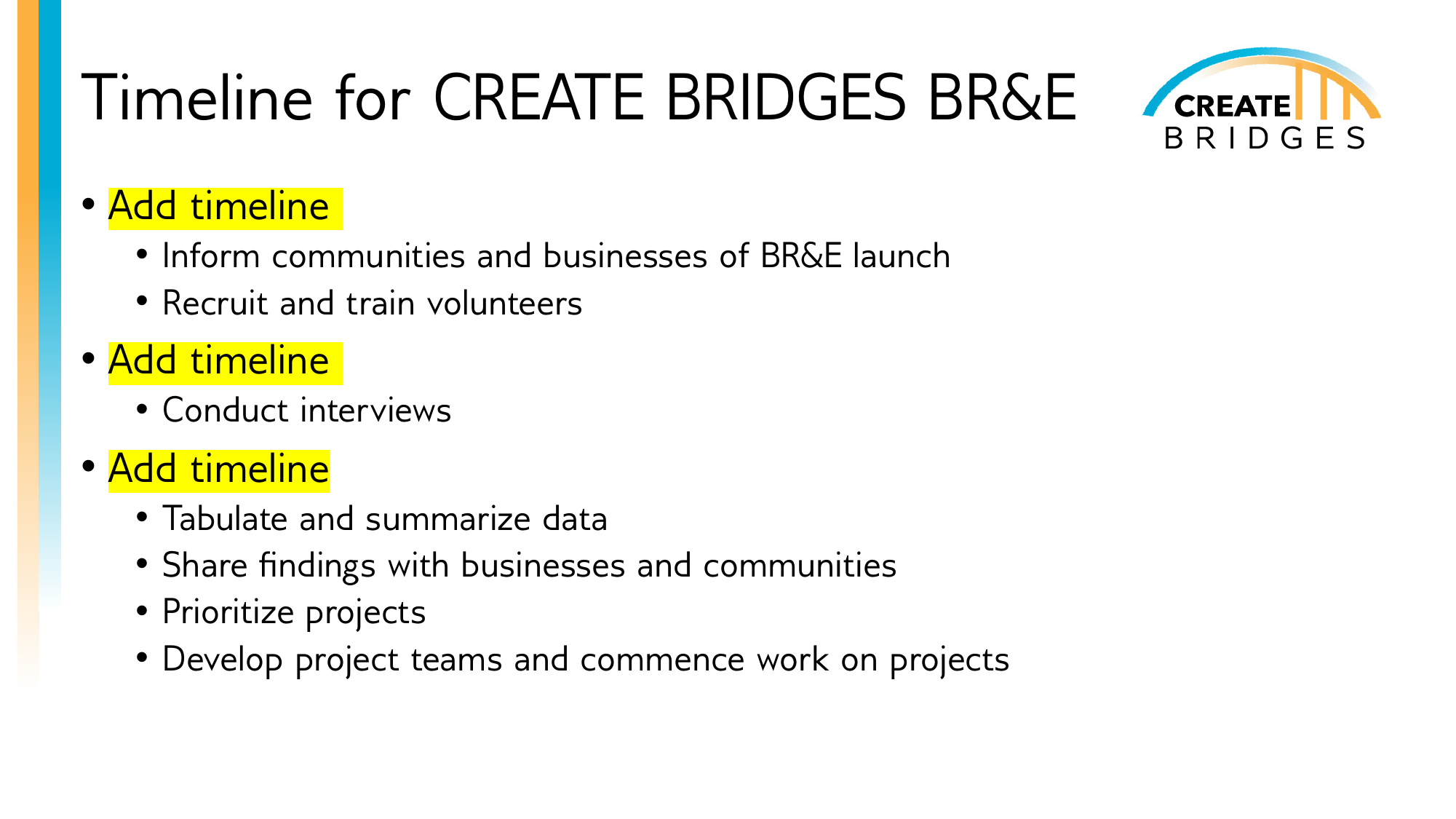

Timeline for CREATE BRIDGES BR&E
Add timeline
Inform communities and businesses of BR&E launch
Recruit and train volunteers
Add timeline
Conduct interviews
Add timeline
Tabulate and summarize data
Share findings with businesses and communities
Prioritize projects
Develop project teams and commence work on projects